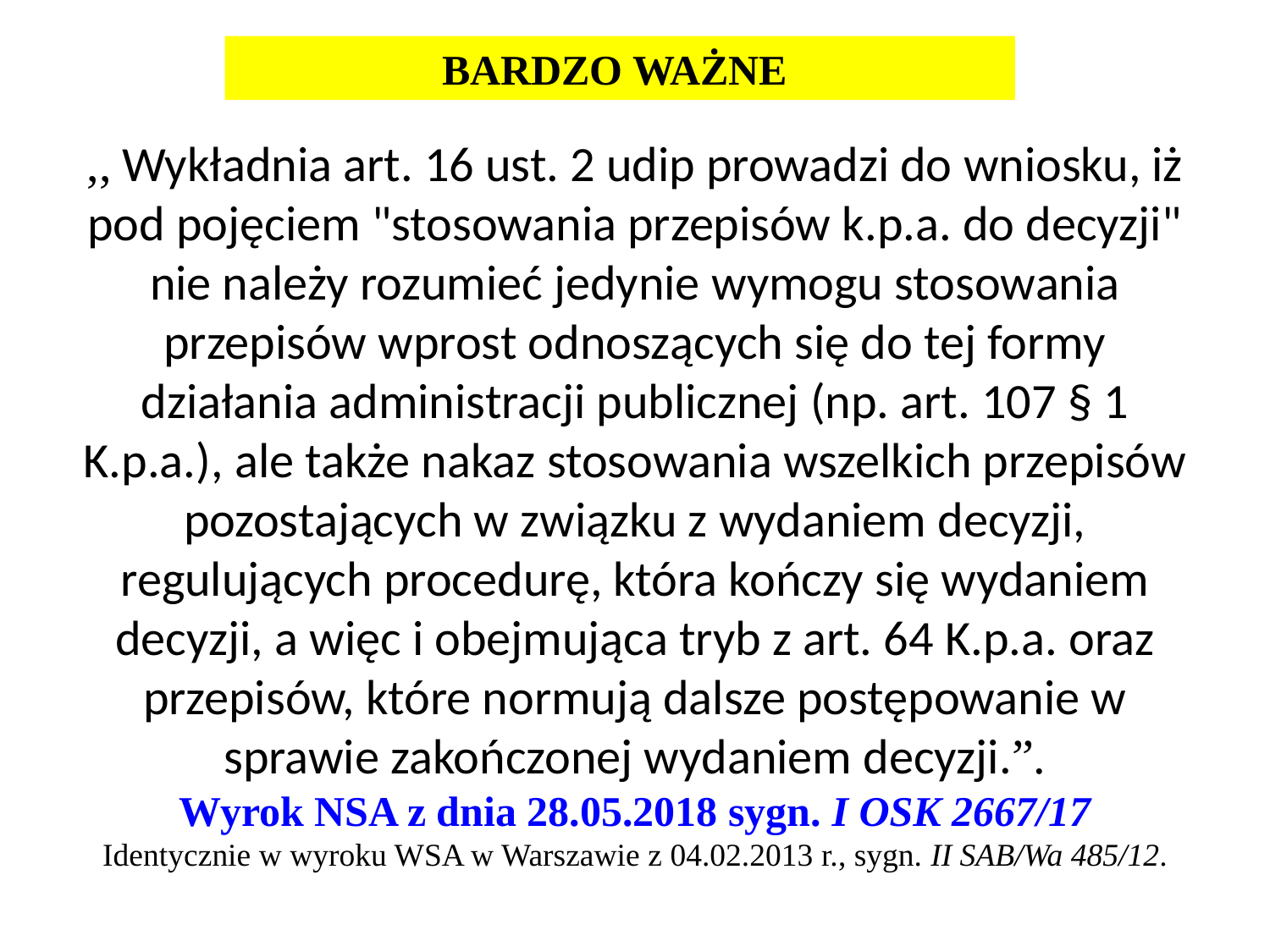

BARDZO WAŻNE
,, Wykładnia art. 16 ust. 2 udip prowadzi do wniosku, iż pod pojęciem "stosowania przepisów k.p.a. do decyzji" nie należy rozumieć jedynie wymogu stosowania przepisów wprost odnoszących się do tej formy działania administracji publicznej (np. art. 107 § 1 K.p.a.), ale także nakaz stosowania wszelkich przepisów pozostających w związku z wydaniem decyzji, regulujących procedurę, która kończy się wydaniem decyzji, a więc i obejmująca tryb z art. 64 K.p.a. oraz przepisów, które normują dalsze postępowanie w sprawie zakończonej wydaniem decyzji.”.
Wyrok NSA z dnia 28.05.2018 sygn. I OSK 2667/17
Identycznie w wyroku WSA w Warszawie z 04.02.2013 r., sygn. II SAB/Wa 485/12.